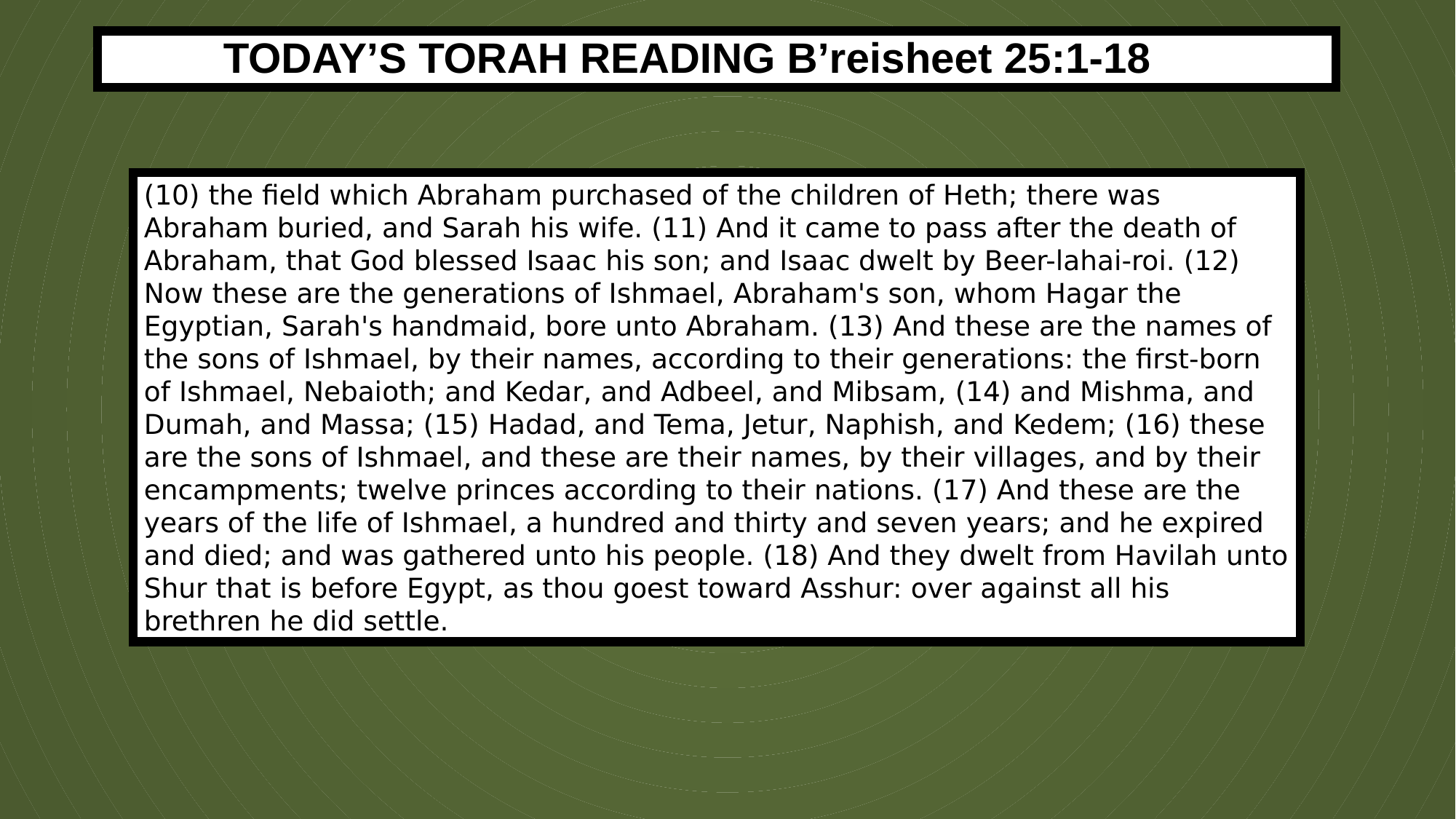

TODAY’S TORAH READING B’reisheet 25:1-18
(10) the field which Abraham purchased of the children of Heth; there was Abraham buried, and Sarah his wife. (11) And it came to pass after the death of Abraham, that God blessed Isaac his son; and Isaac dwelt by Beer-lahai-roi. (12) Now these are the generations of Ishmael, Abraham's son, whom Hagar the Egyptian, Sarah's handmaid, bore unto Abraham. (13) And these are the names of the sons of Ishmael, by their names, according to their generations: the first-born of Ishmael, Nebaioth; and Kedar, and Adbeel, and Mibsam, (14) and Mishma, and Dumah, and Massa; (15) Hadad, and Tema, Jetur, Naphish, and Kedem; (16) these are the sons of Ishmael, and these are their names, by their villages, and by their encampments; twelve princes according to their nations. (17) And these are the years of the life of Ishmael, a hundred and thirty and seven years; and he expired and died; and was gathered unto his people. (18) And they dwelt from Havilah unto Shur that is before Egypt, as thou goest toward Asshur: over against all his brethren he did settle.